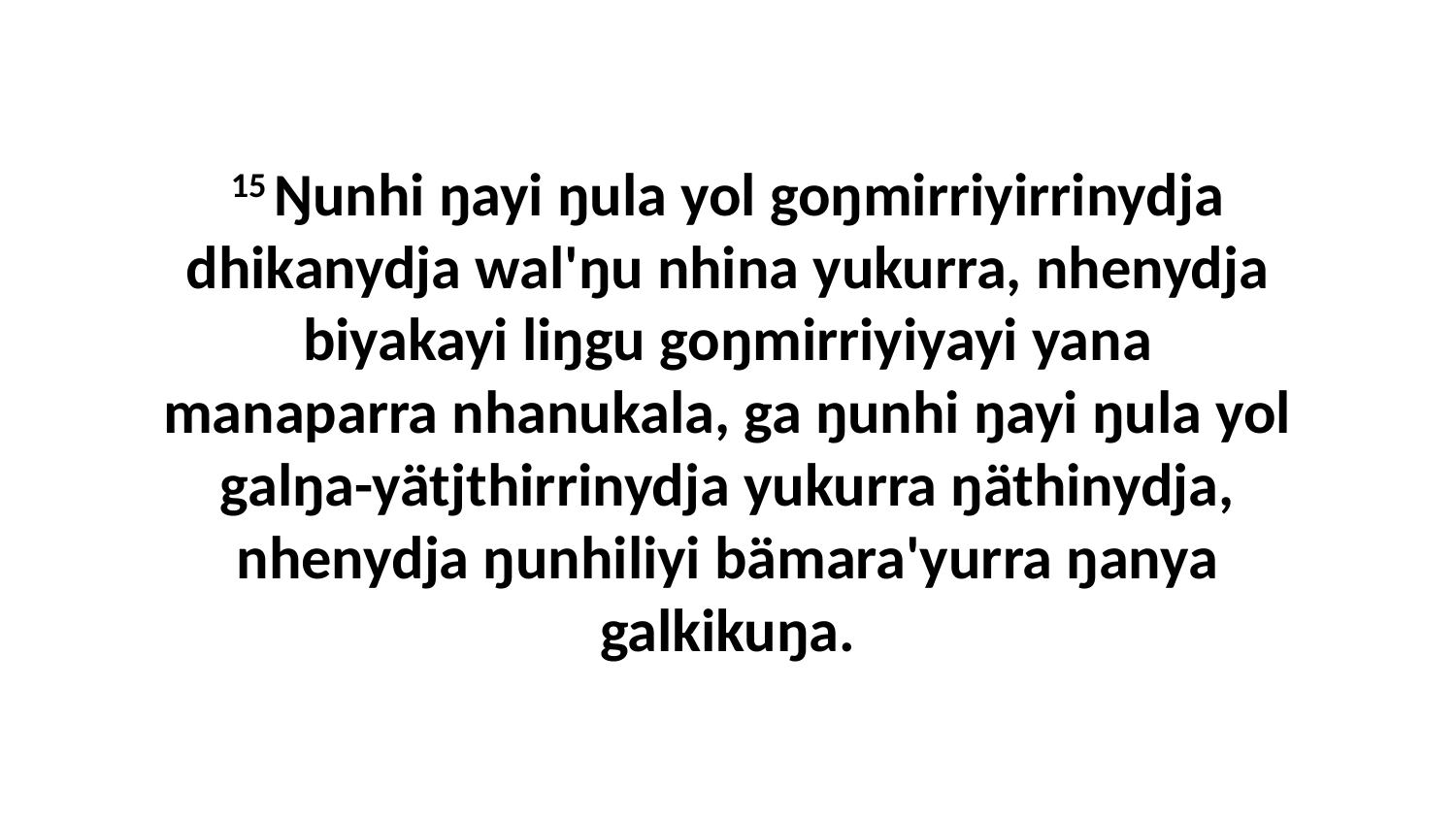

15 Ŋunhi ŋayi ŋula yol goŋmirriyirrinydja dhikanydja wal'ŋu nhina yukurra, nhenydja biyakayi liŋgu goŋmirriyiyayi yana manaparra nhanukala, ga ŋunhi ŋayi ŋula yol galŋa-yätjthirrinydja yukurra ŋäthinydja, nhenydja ŋunhiliyi bämara'yurra ŋanya galkikuŋa.